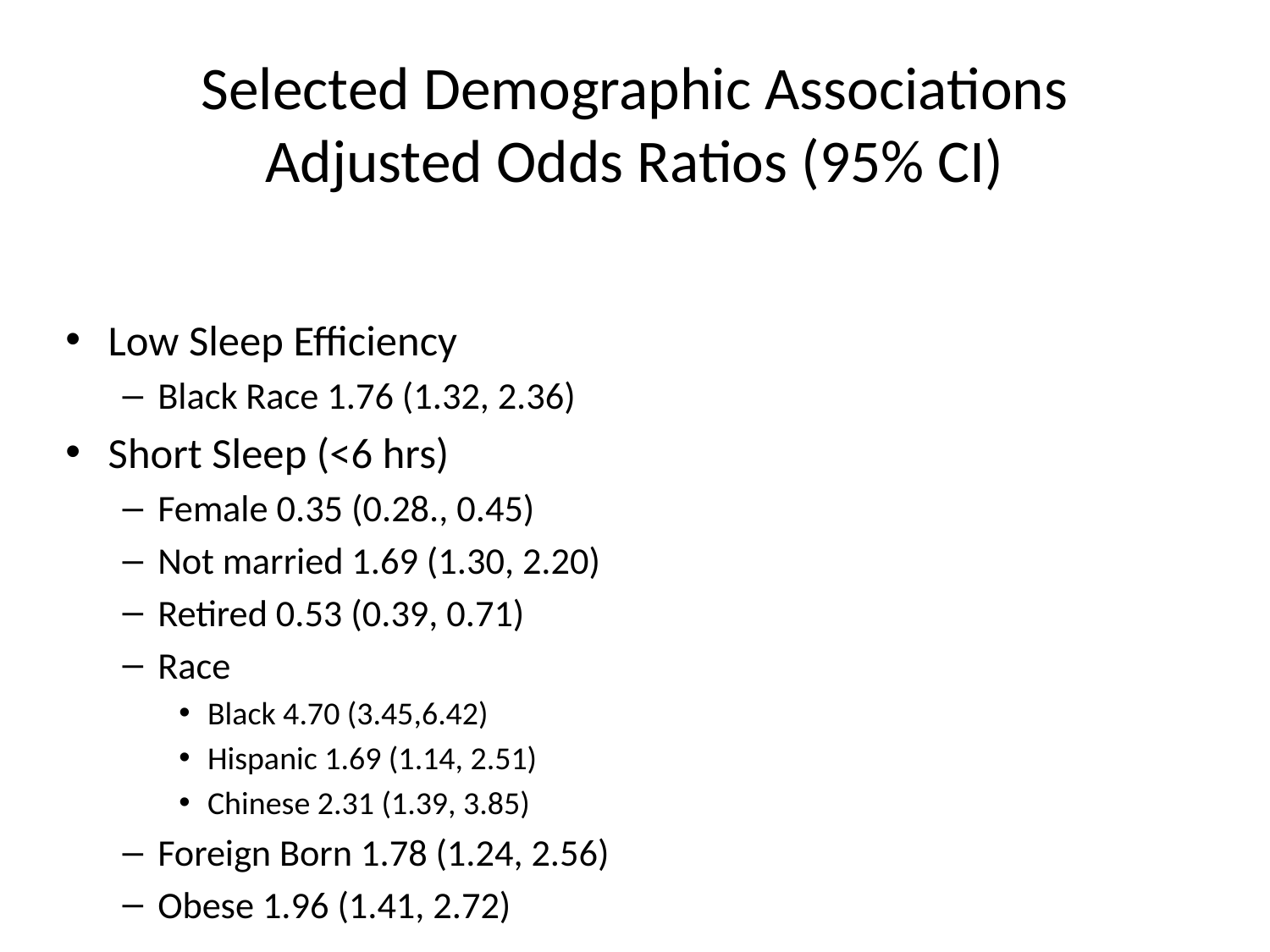

# Selected Demographic Associations Adjusted Odds Ratios (95% CI)
Low Sleep Efficiency
Black Race 1.76 (1.32, 2.36)
Short Sleep (<6 hrs)
Female 0.35 (0.28., 0.45)
Not married 1.69 (1.30, 2.20)
Retired 0.53 (0.39, 0.71)
Race
Black 4.70 (3.45,6.42)
Hispanic 1.69 (1.14, 2.51)
Chinese 2.31 (1.39, 3.85)
Foreign Born 1.78 (1.24, 2.56)
Obese 1.96 (1.41, 2.72)